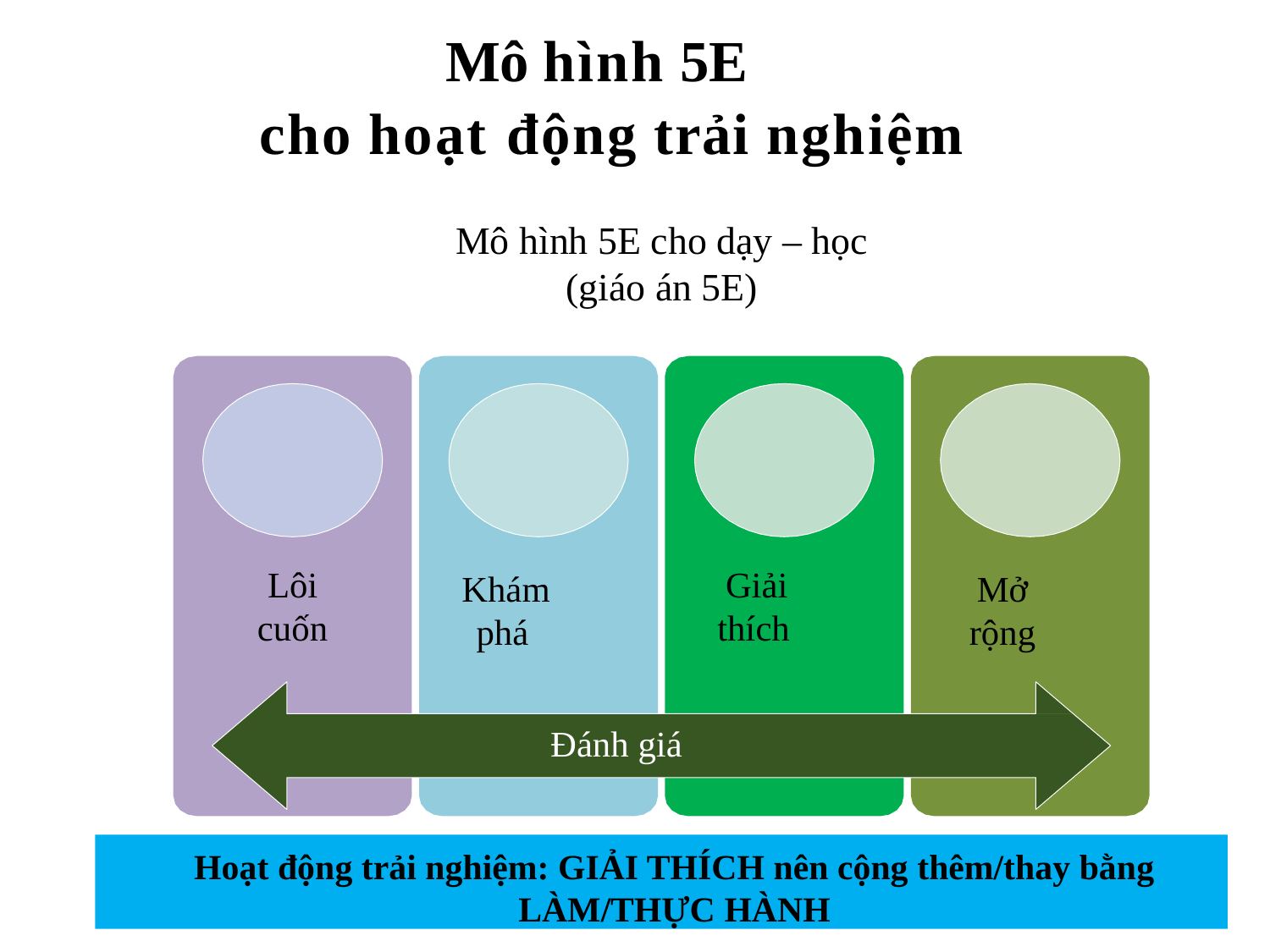

Mô hình 5E
cho hoạt động trải nghiệm
Mô hình 5E cho dạy – học
(giáo án 5E)

Lôi
cuốn
Khám  phá
Giải
thích
Mở  rộng

Đánh giá
Hoạt động trải nghiệm: GIẢI THÍCH nên cộng thêm/thay bằng LÀM/THỰC HÀNH